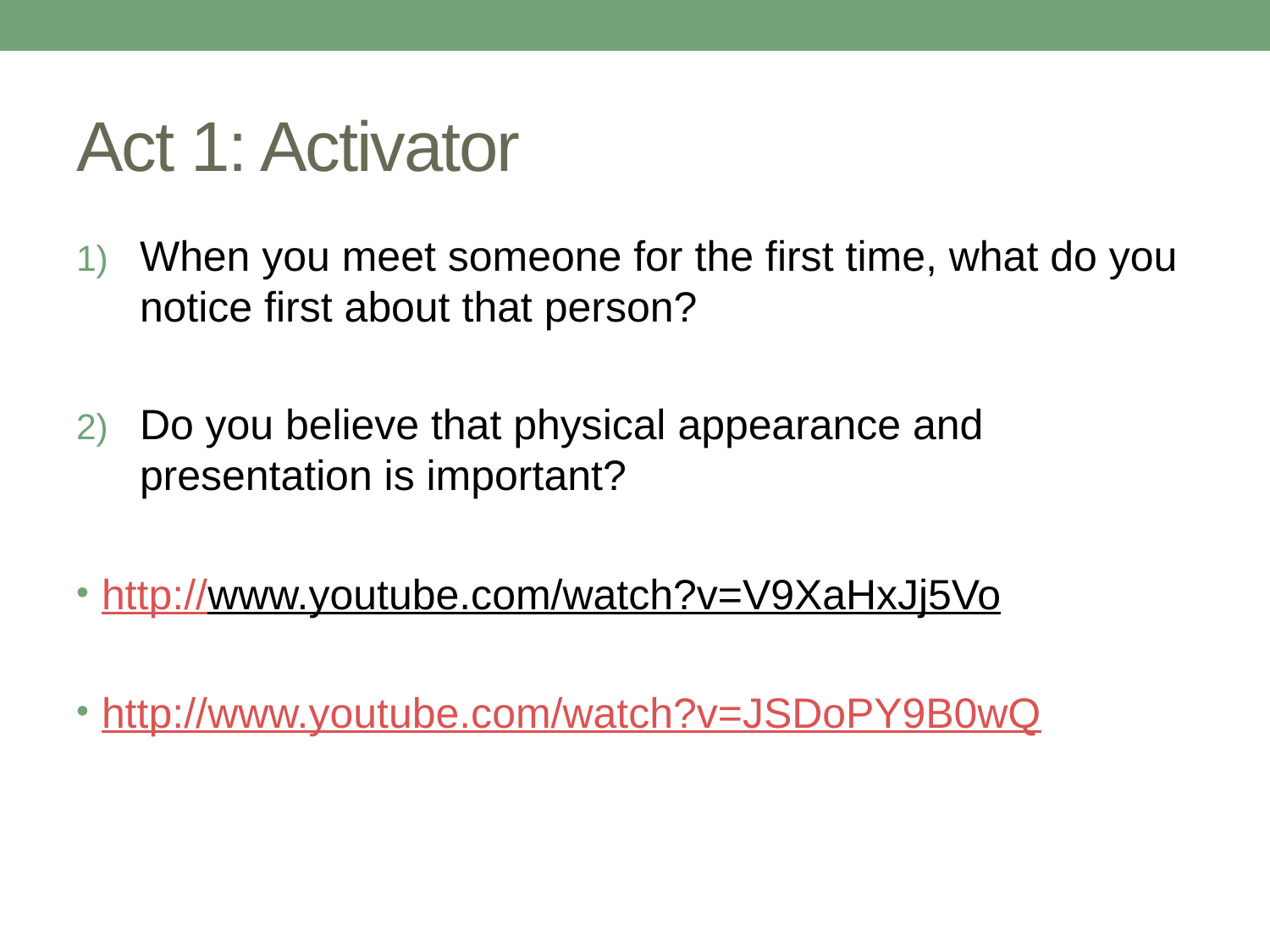

# Act 1: Activator
When you meet someone for the first time, what do you notice first about that person?

Do you believe that physical appearance and presentation is important?

http://www.youtube.com/watch?v=V9XaHxJj5Vo

http://www.youtube.com/watch?v=JSDoPY9B0wQ